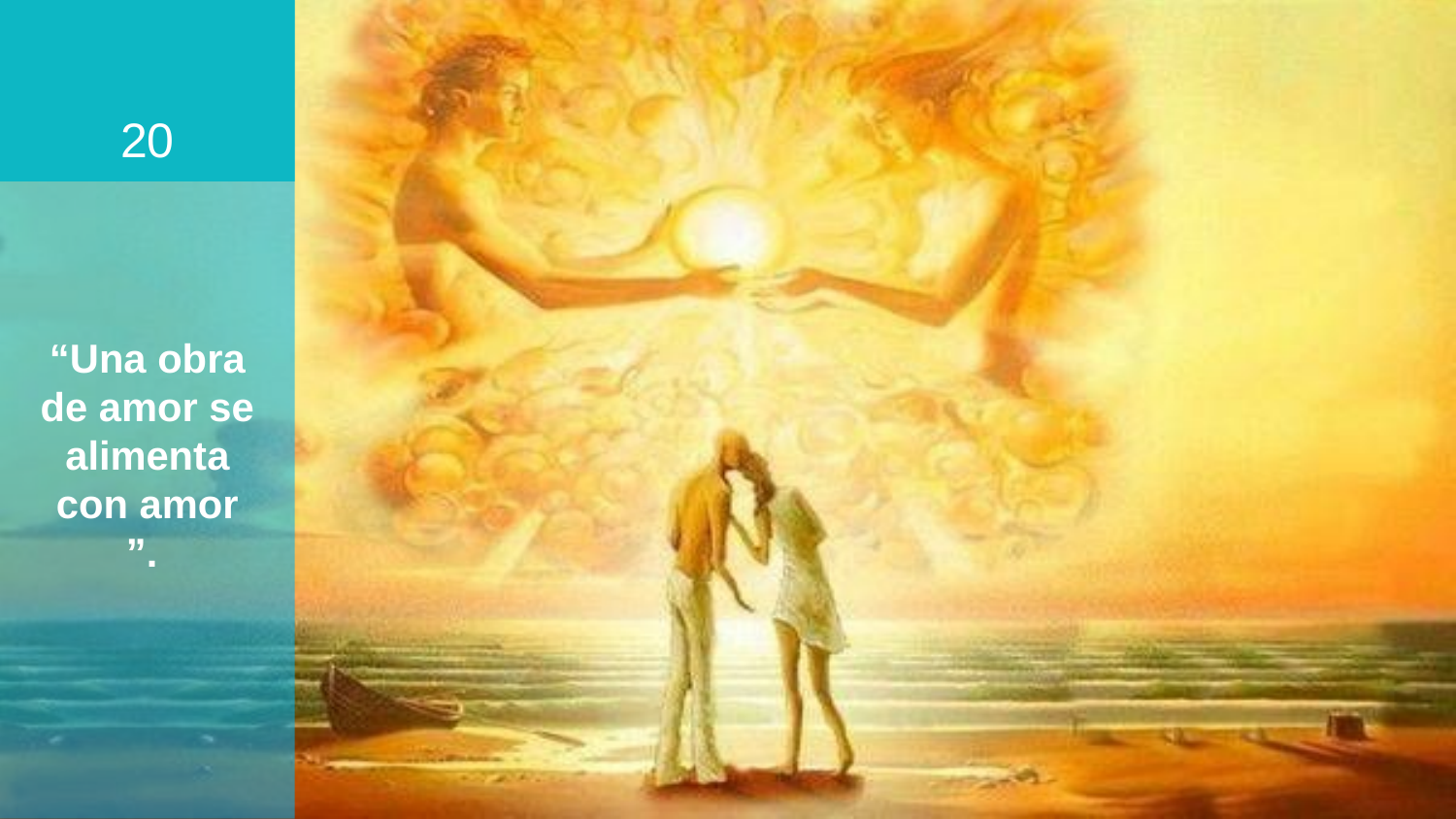

20
# “Una obra de amor se alimenta con amor ”.